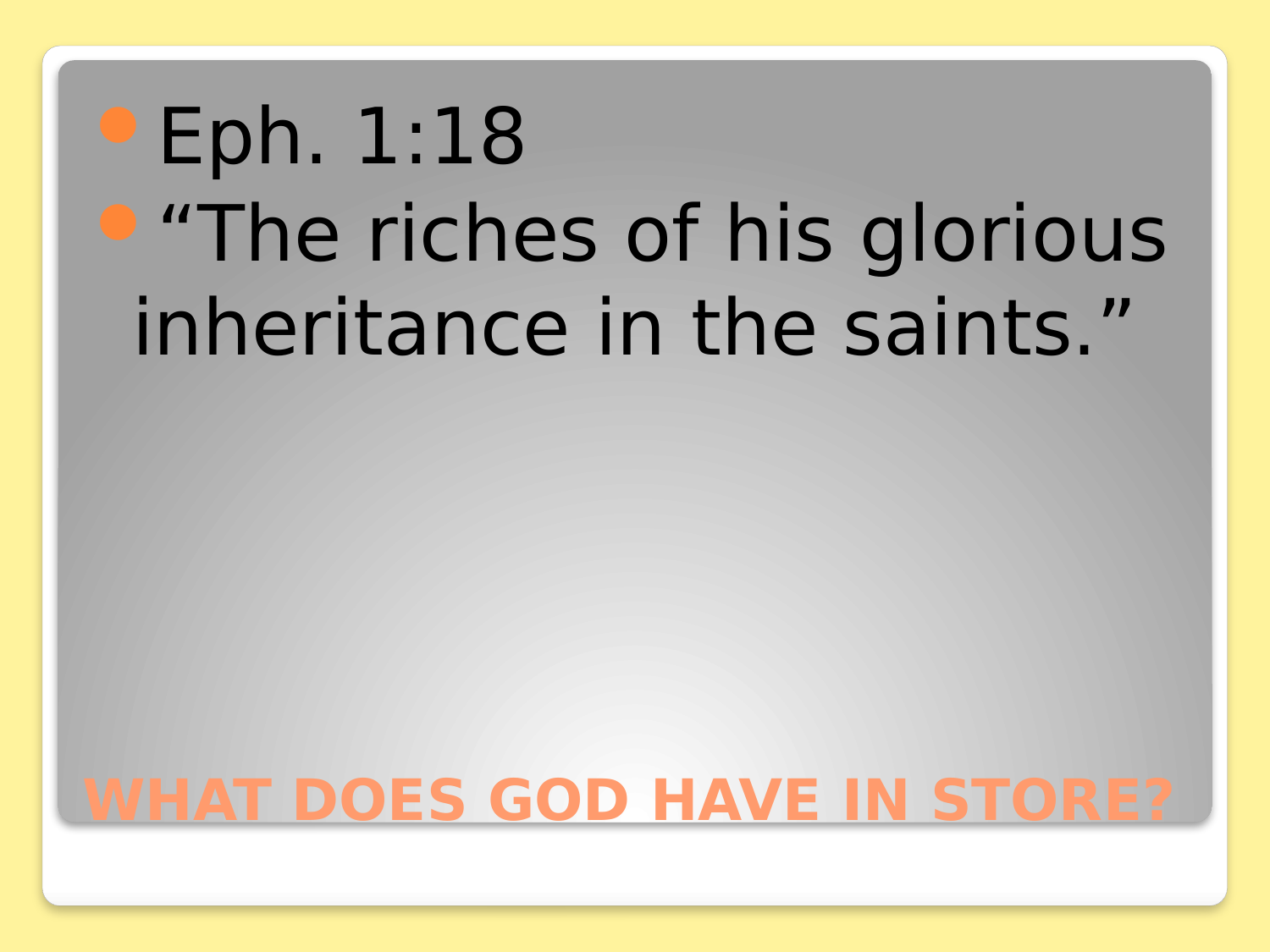

Eph. 1:18
“The riches of his glorious inheritance in the saints.”
# WHAT DOES GOD HAVE IN STORE?